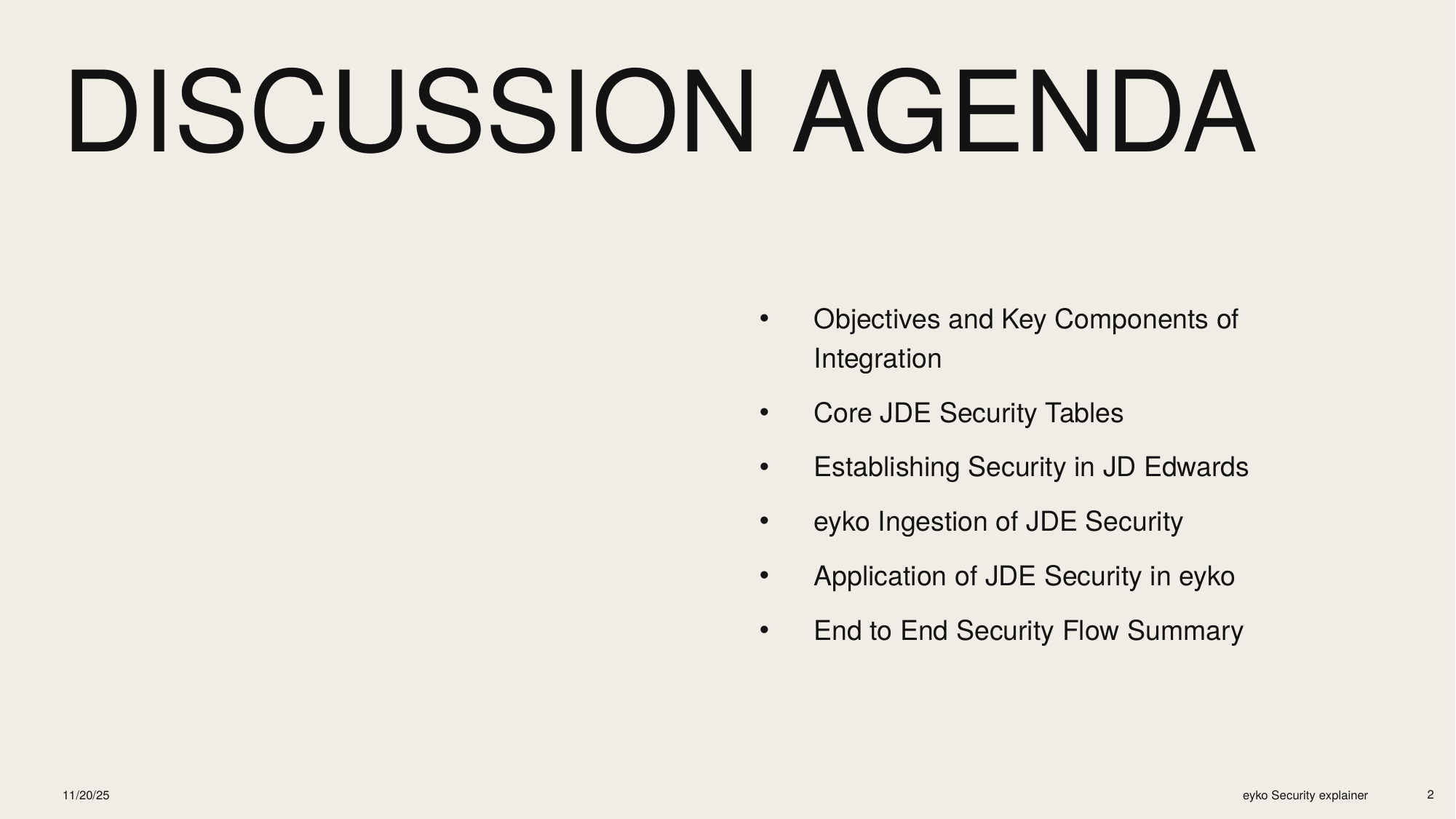

# Discussion Agenda
Objectives and Key Components of Integration
Core JDE Security Tables
Establishing Security in JD Edwards
eyko Ingestion of JDE Security
Application of JDE Security in eyko
End to End Security Flow Summary
11/20/25
eyko Security explainer
2